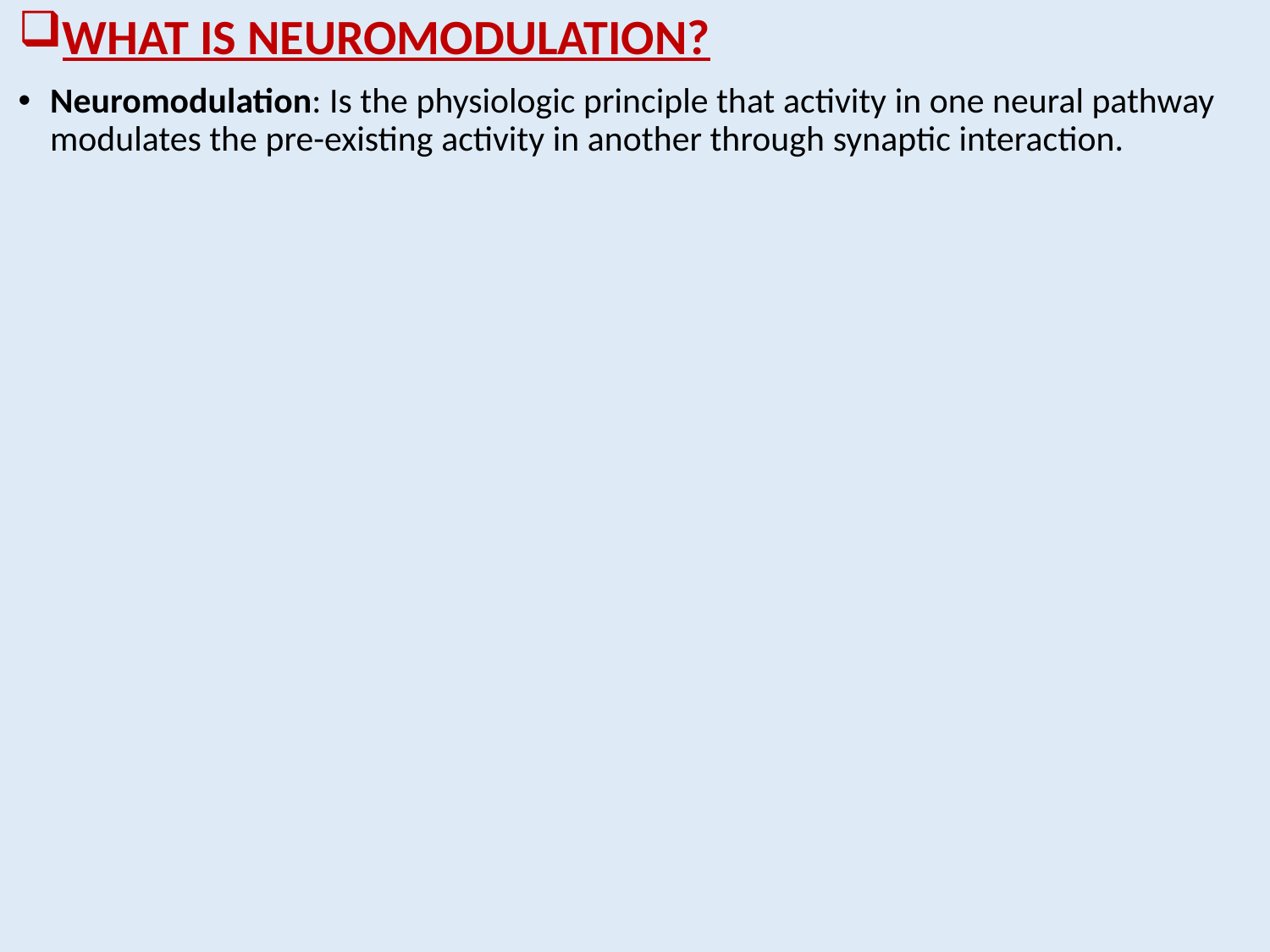

WHAT IS NEUROMODULATION?
Neuromodulation: Is the physiologic principle that activity in one neural pathway modulates the pre-existing activity in another through synaptic interaction.